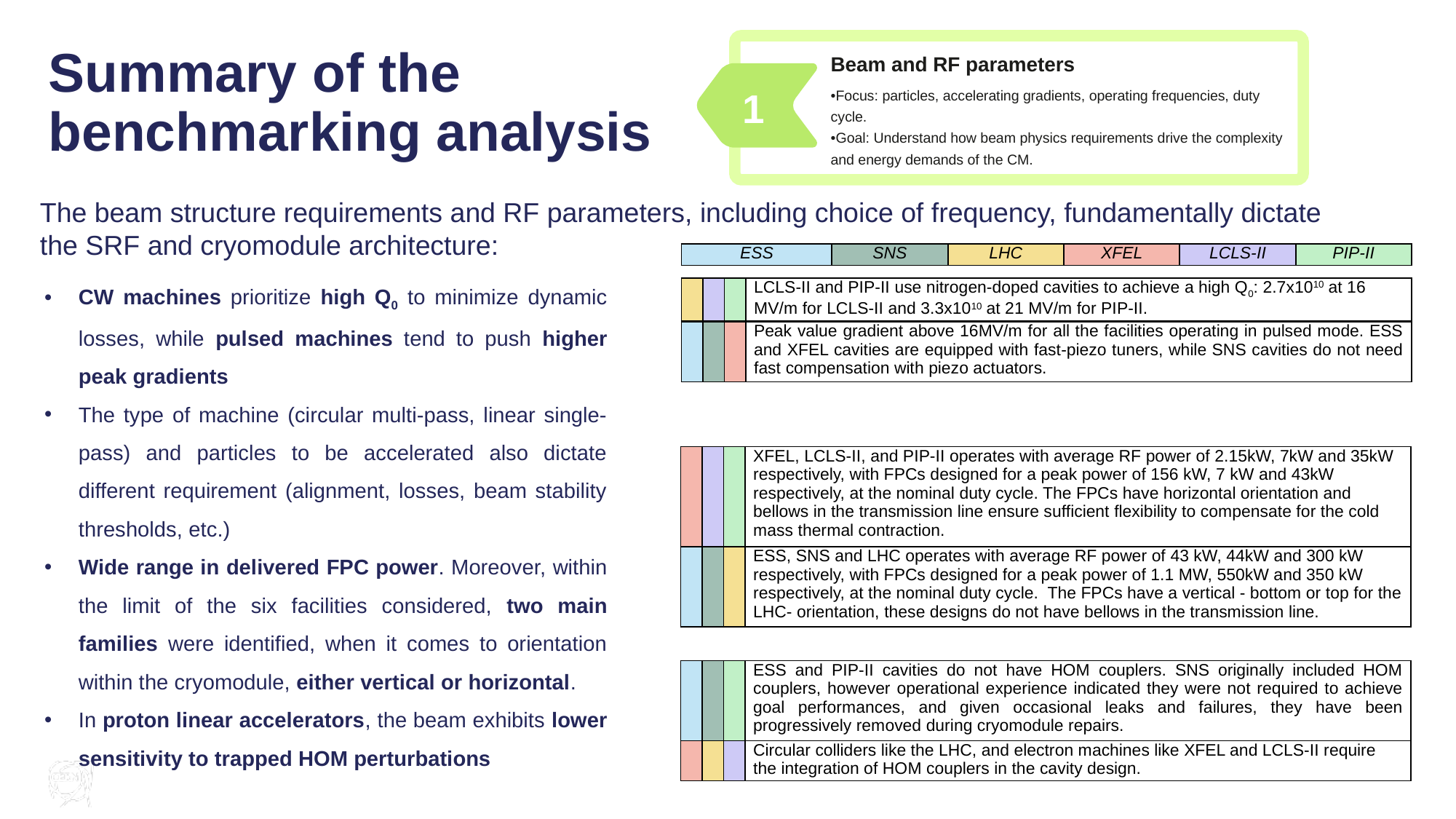

# Summary of the benchmarking analysis
Beam and RF parameters

1
•Focus: particles, accelerating gradients, operating frequencies, duty cycle.
•Goal: Understand how beam physics requirements drive the complexity and energy demands of the CM.

The beam structure requirements and RF parameters, including choice of frequency, fundamentally dictate the SRF and cryomodule architecture:

| ESS | SNS | LHC | XFEL | LCLS-II | PIP-II |
| --- | --- | --- | --- | --- | --- |
CW machines prioritize high Q0 to minimize dynamic losses, while pulsed machines tend to push higher peak gradients
The type of machine (circular multi-pass, linear single-pass) and particles to be accelerated also dictate different requirement (alignment, losses, beam stability thresholds, etc.)
Wide range in delivered FPC power. Moreover, within the limit of the six facilities considered, two main families were identified, when it comes to orientation within the cryomodule, either vertical or horizontal.
In proton linear accelerators, the beam exhibits lower sensitivity to trapped HOM perturbations
|  |  |  | LCLS-II and PIP-II use nitrogen-doped cavities to achieve a high Q0: 2.7x1010 at 16 MV/m for LCLS-II and 3.3x1010 at 21 MV/m for PIP-II. |
| --- | --- | --- | --- |
|  |  |  | Peak value gradient above 16MV/m for all the facilities operating in pulsed mode. ESS and XFEL cavities are equipped with fast-piezo tuners, while SNS cavities do not need fast compensation with piezo actuators. |
| --- | --- | --- | --- |
|  |  |  | XFEL, LCLS-II, and PIP-II operates with average RF power of 2.15kW, 7kW and 35kW respectively, with FPCs designed for a peak power of 156 kW, 7 kW and 43kW respectively, at the nominal duty cycle. The FPCs have horizontal orientation and bellows in the transmission line ensure sufficient flexibility to compensate for the cold mass thermal contraction. |
| --- | --- | --- | --- |
|  |  |  | ESS, SNS and LHC operates with average RF power of 43 kW, 44kW and 300 kW respectively, with FPCs designed for a peak power of 1.1 MW, 550kW and 350 kW respectively, at the nominal duty cycle. The FPCs have a vertical - bottom or top for the LHC- orientation, these designs do not have bellows in the transmission line. |
|  |  |  | ESS and PIP-II cavities do not have HOM couplers. SNS originally included HOM couplers, however operational experience indicated they were not required to achieve goal performances, and given occasional leaks and failures, they have been progressively removed during cryomodule repairs. |
| --- | --- | --- | --- |
|  |  |  | Circular colliders like the LHC, and electron machines like XFEL and LCLS-II require the integration of HOM couplers in the cavity design. |